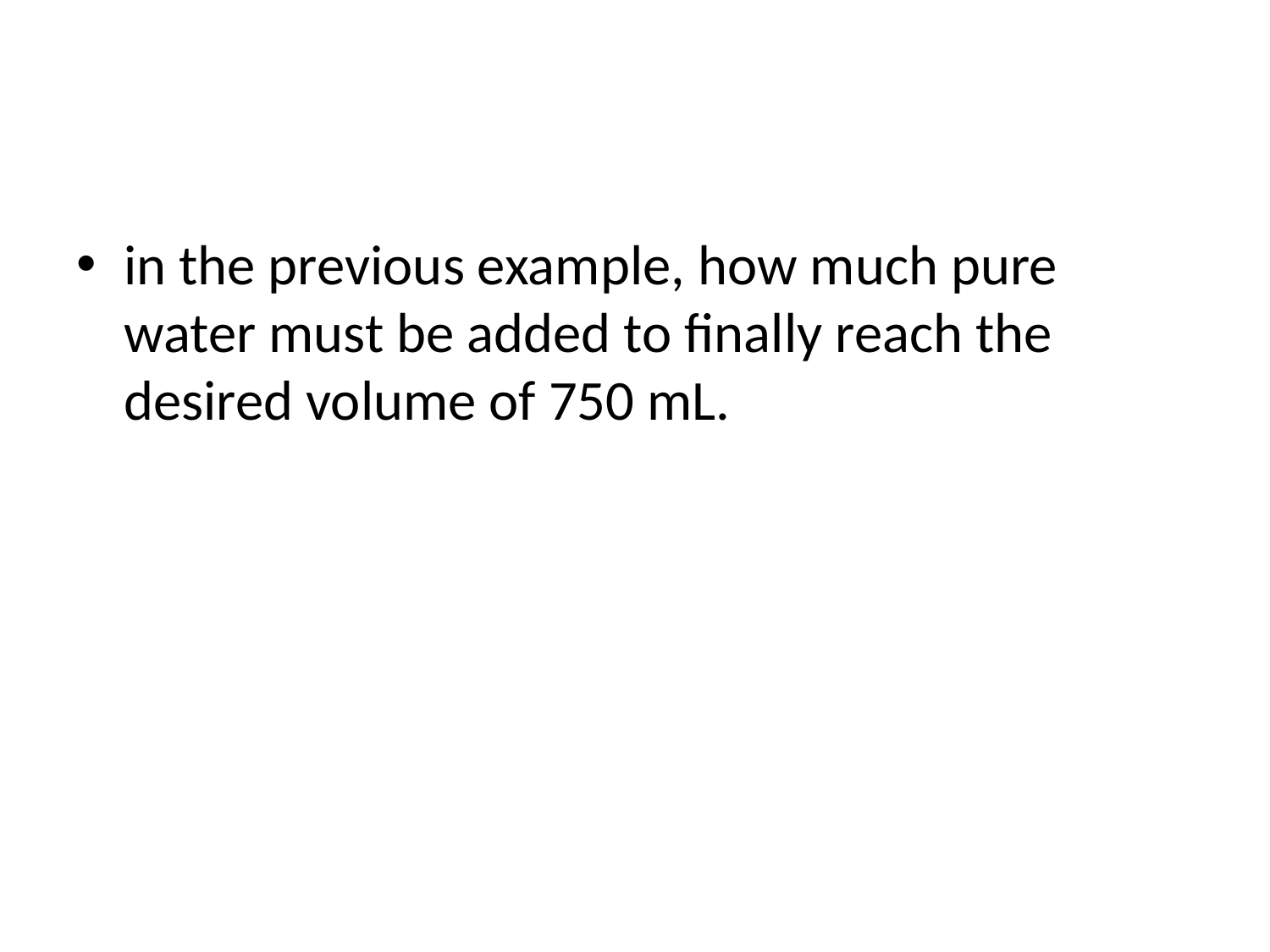

#
in the previous example, how much pure water must be added to finally reach the desired volume of 750 mL.